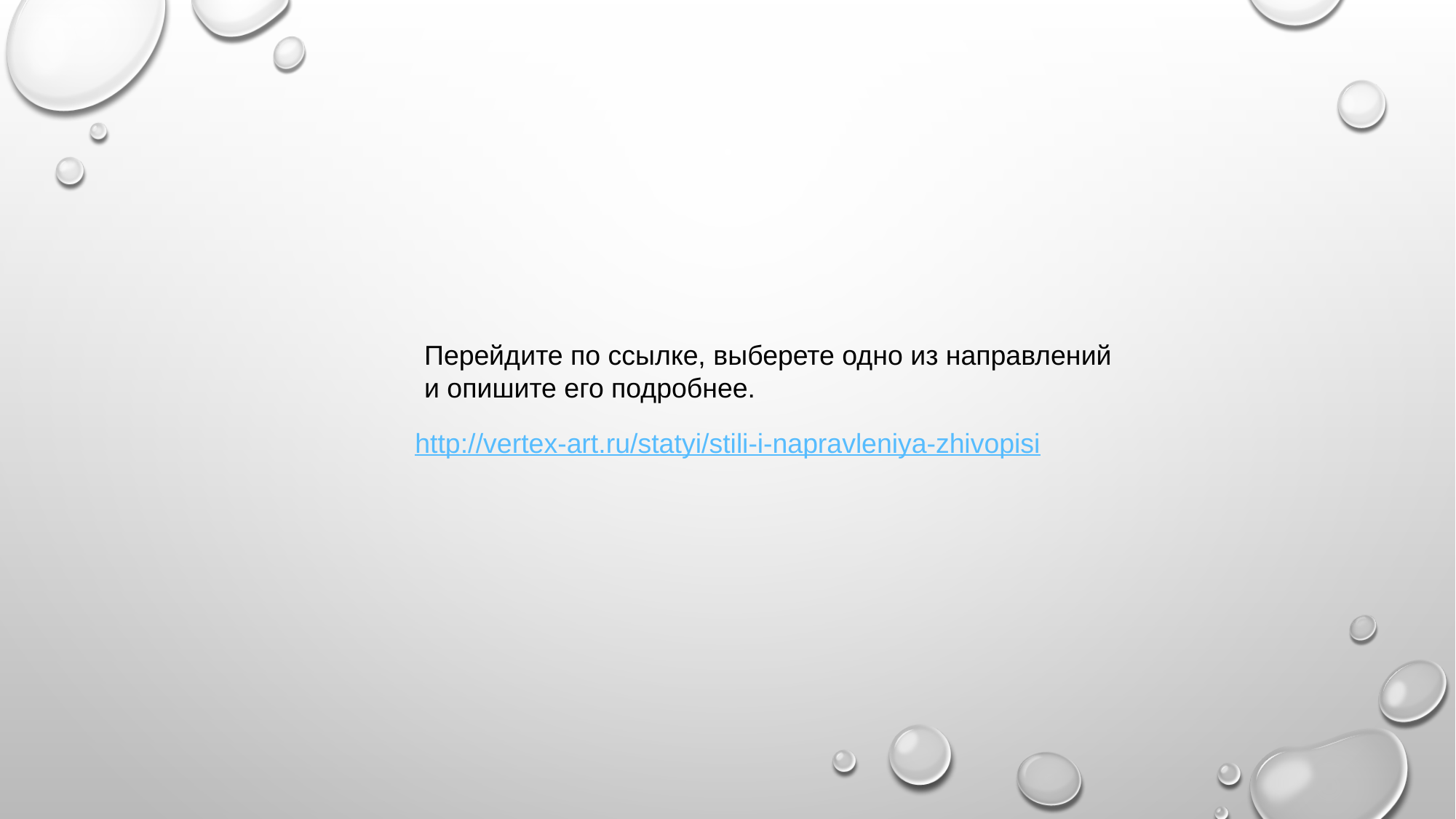

Перейдите по ссылке, выберете одно из направлений и опишите его подробнее.

http://vertex-art.ru/statyi/stili-i-napravleniya-zhivopisi